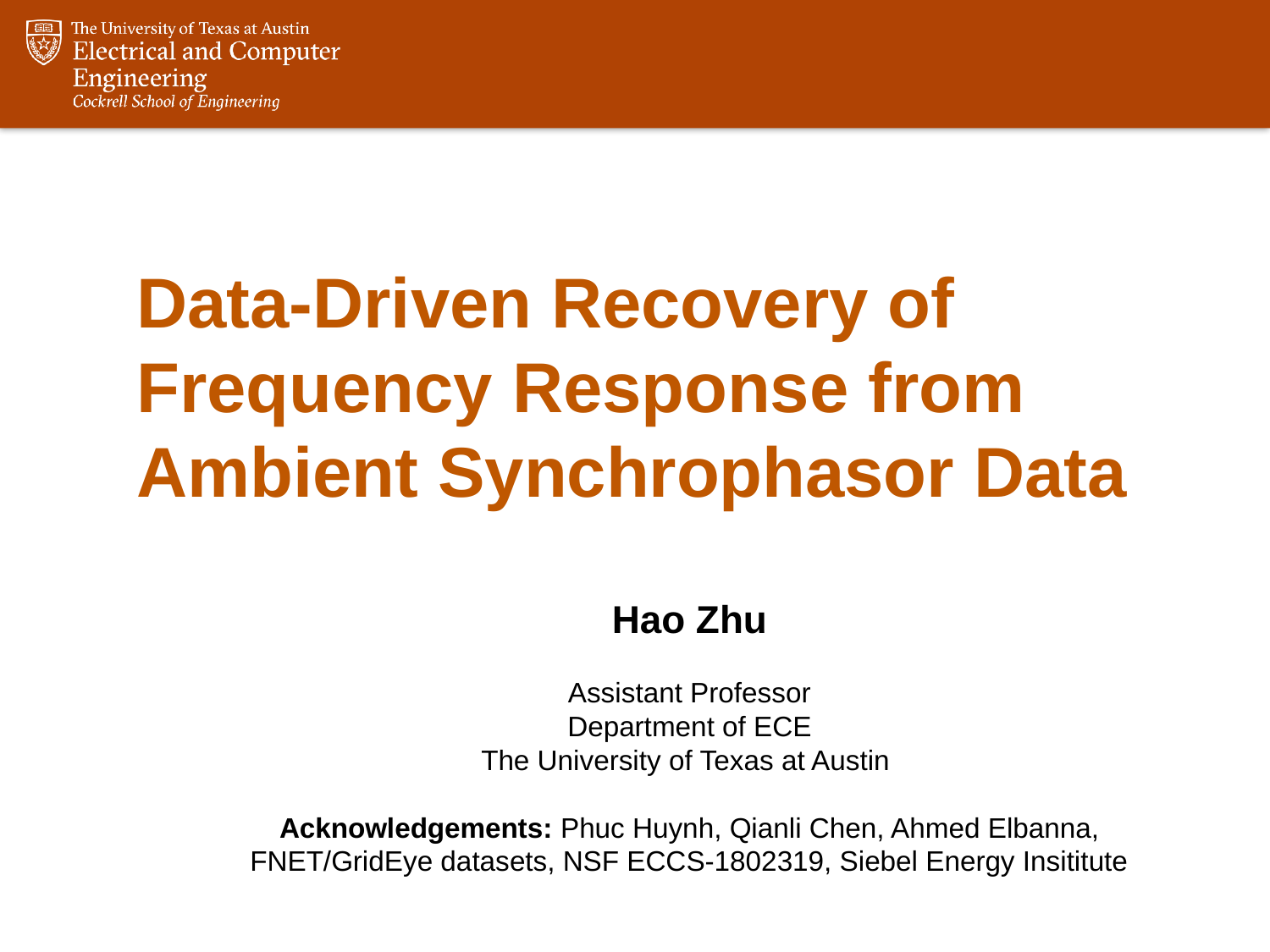

# Data-Driven Recovery of Frequency Response from Ambient Synchrophasor Data
Hao Zhu

Assistant Professor
Department of ECE
The University of Texas at Austin

Acknowledgements: Phuc Huynh, Qianli Chen, Ahmed Elbanna, FNET/GridEye datasets, NSF ECCS-1802319, Siebel Energy Insititute